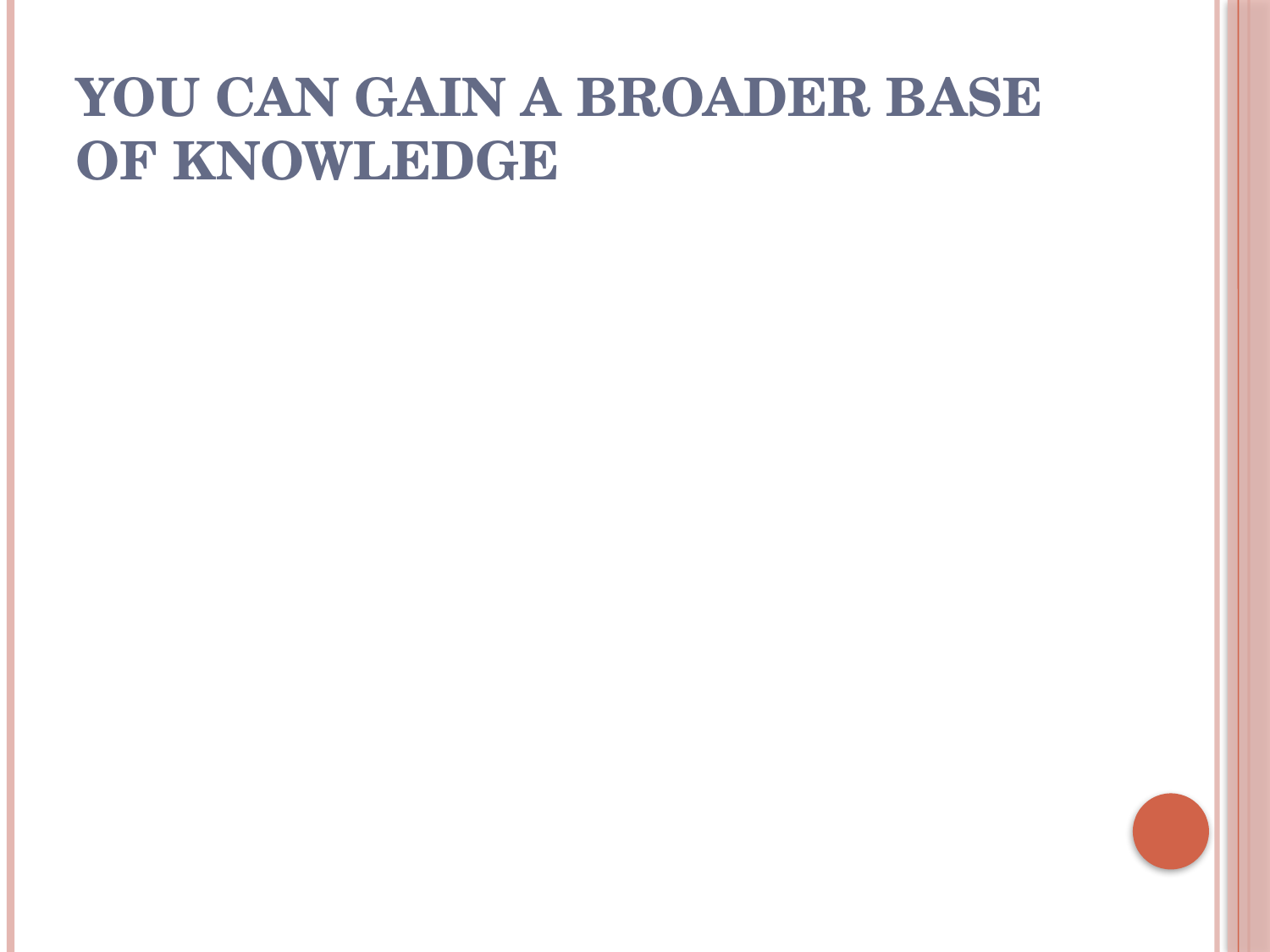

# You can gain a broader base of knowledge